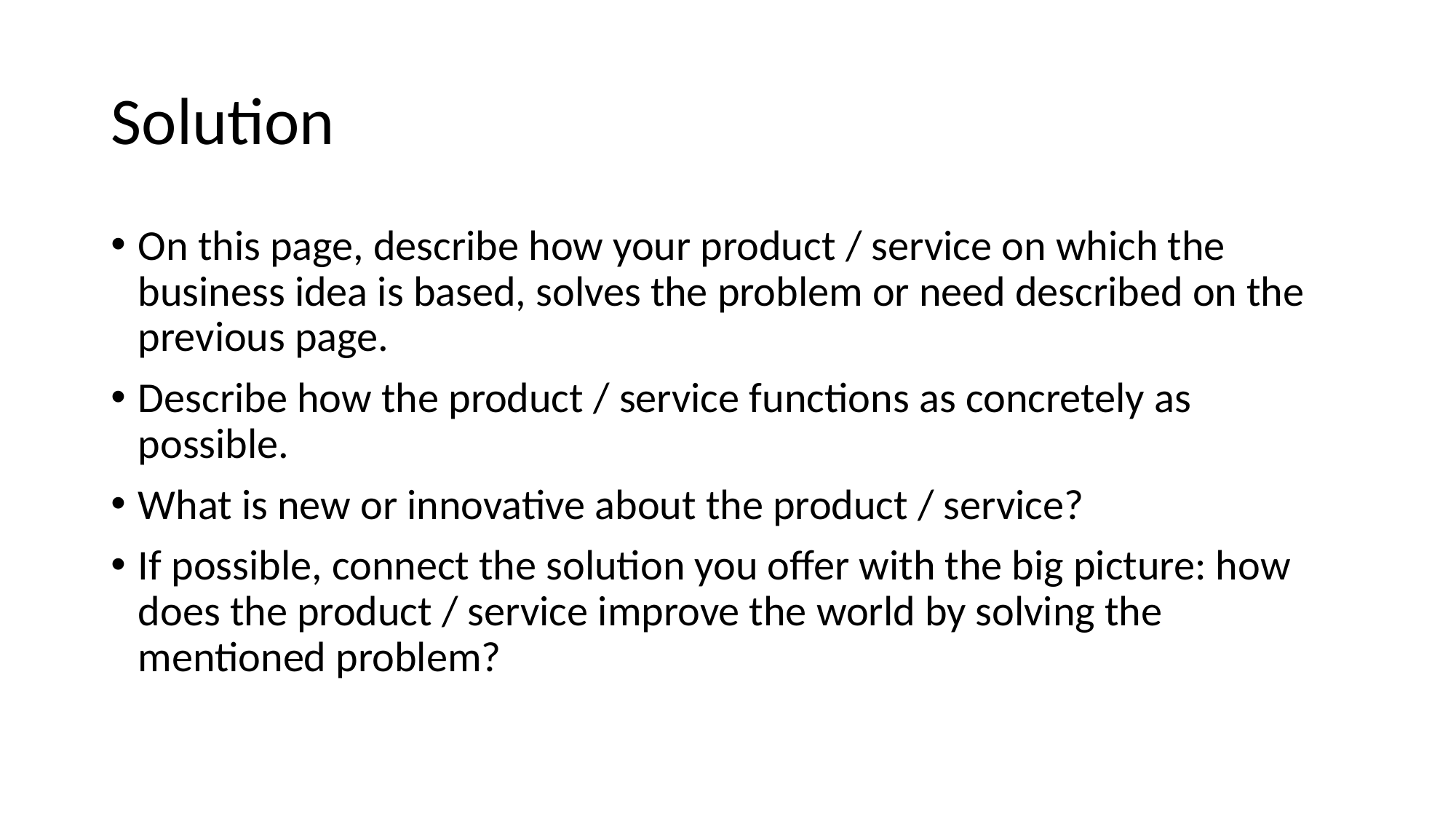

# Solution
On this page, describe how your product / service on which the business idea is based, solves the problem or need described on the previous page.
Describe how the product / service functions as concretely as possible.
What is new or innovative about the product / service?
If possible, connect the solution you offer with the big picture: how does the product / service improve the world by solving the mentioned problem?